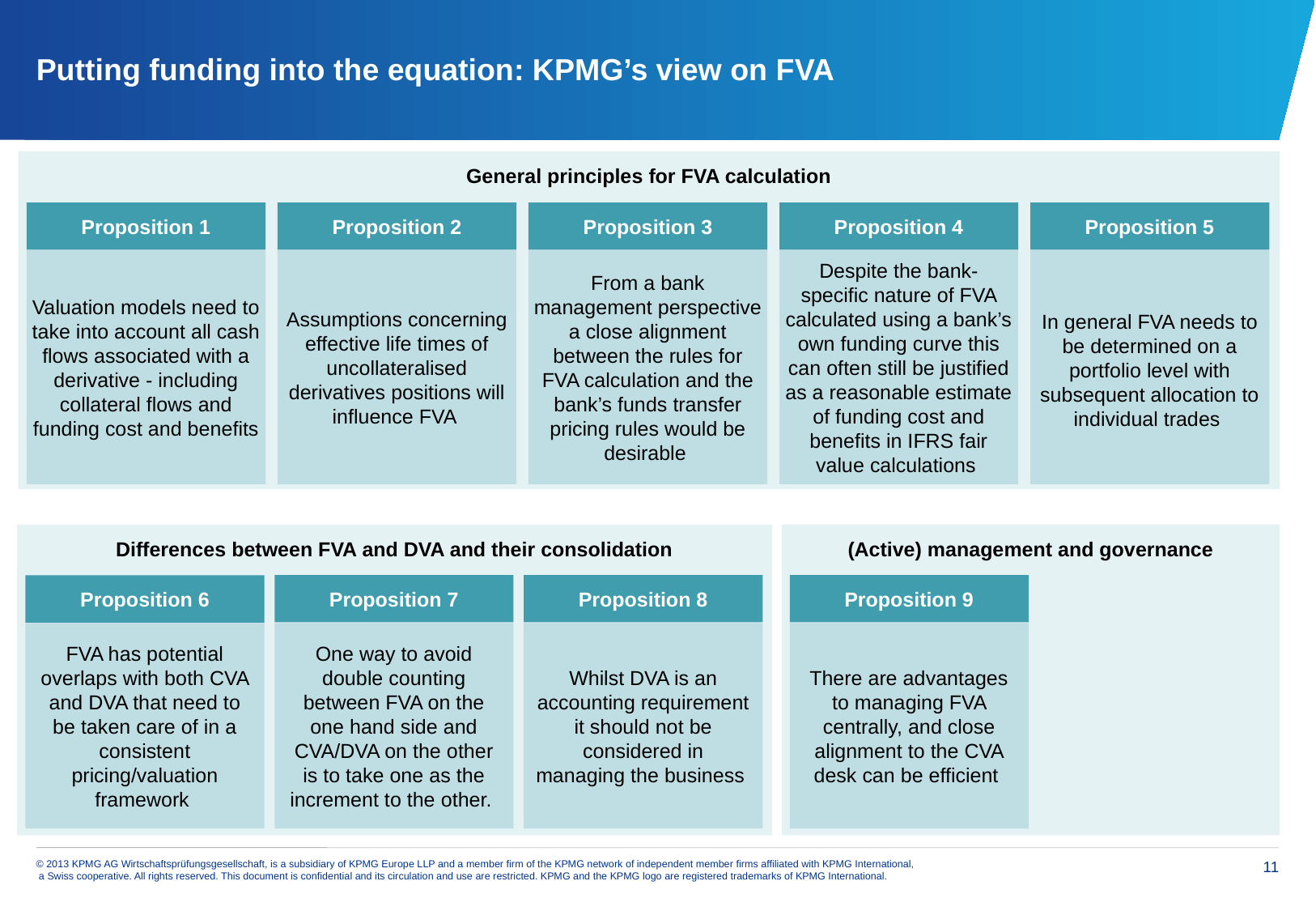

# Putting funding into the equation: KPMG’s view on FVA
General principles for FVA calculation
Proposition 2
Proposition 3
Proposition 4
Proposition 5
Proposition 1
Valuation models need to take into account all cash flows associated with a derivative - including collateral flows and funding cost and benefits
Assumptions concerning effective life times of uncollateralised derivatives positions will influence FVA
From a bank management perspective a close alignment between the rules for FVA calculation and the bank’s funds transfer pricing rules would be desirable
Despite the bank- specific nature of FVA calculated using a bank’s own funding curve this can often still be justified as a reasonable estimate of funding cost and benefits in IFRS fair value calculations
In general FVA needs to be determined on a portfolio level with subsequent allocation to individual trades
(Active) management and governance
Differences between FVA and DVA and their consolidation
Proposition 7
Proposition 8
Proposition 9
Proposition 6
FVA has potential overlaps with both CVA and DVA that need to be taken care of in a consistent pricing/valuation framework
One way to avoid double counting between FVA on the one hand side and CVA/DVA on the other is to take one as the increment to the other.
Whilst DVA is an accounting requirement it should not be considered in managing the business
There are advantages to managing FVA centrally, and close alignment to the CVA desk can be efficient